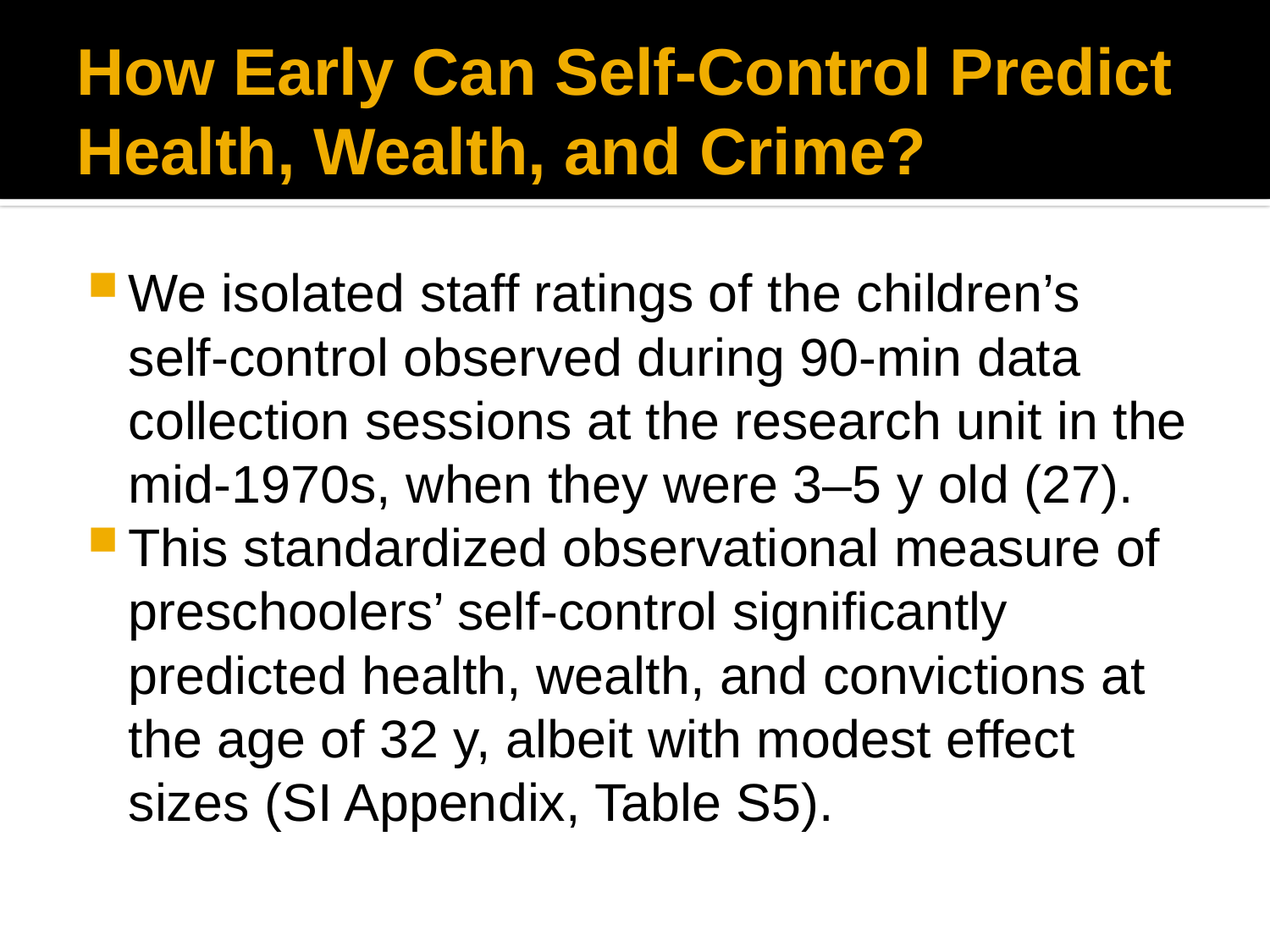

# How Early Can Self-Control Predict Health, Wealth, and Crime?
We isolated staff ratings of the children’s self-control observed during 90-min data collection sessions at the research unit in the mid-1970s, when they were 3–5 y old (27).
This standardized observational measure of preschoolers’ self-control signiﬁcantly predicted health, wealth, and convictions at the age of 32 y, albeit with modest effect sizes (SI Appendix, Table S5).